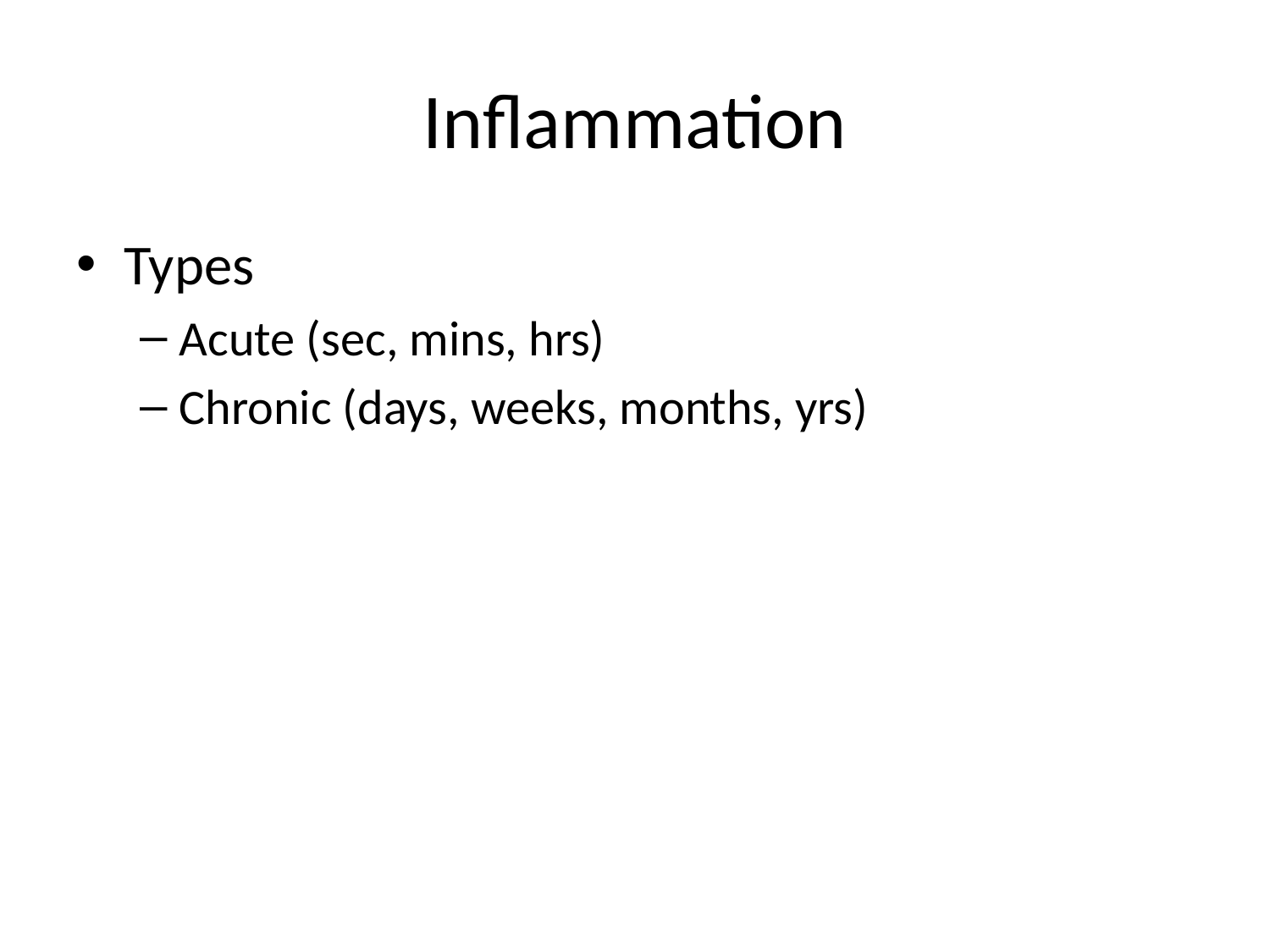

# Inflammation
Types
Acute (sec, mins, hrs)
Chronic (days, weeks, months, yrs)